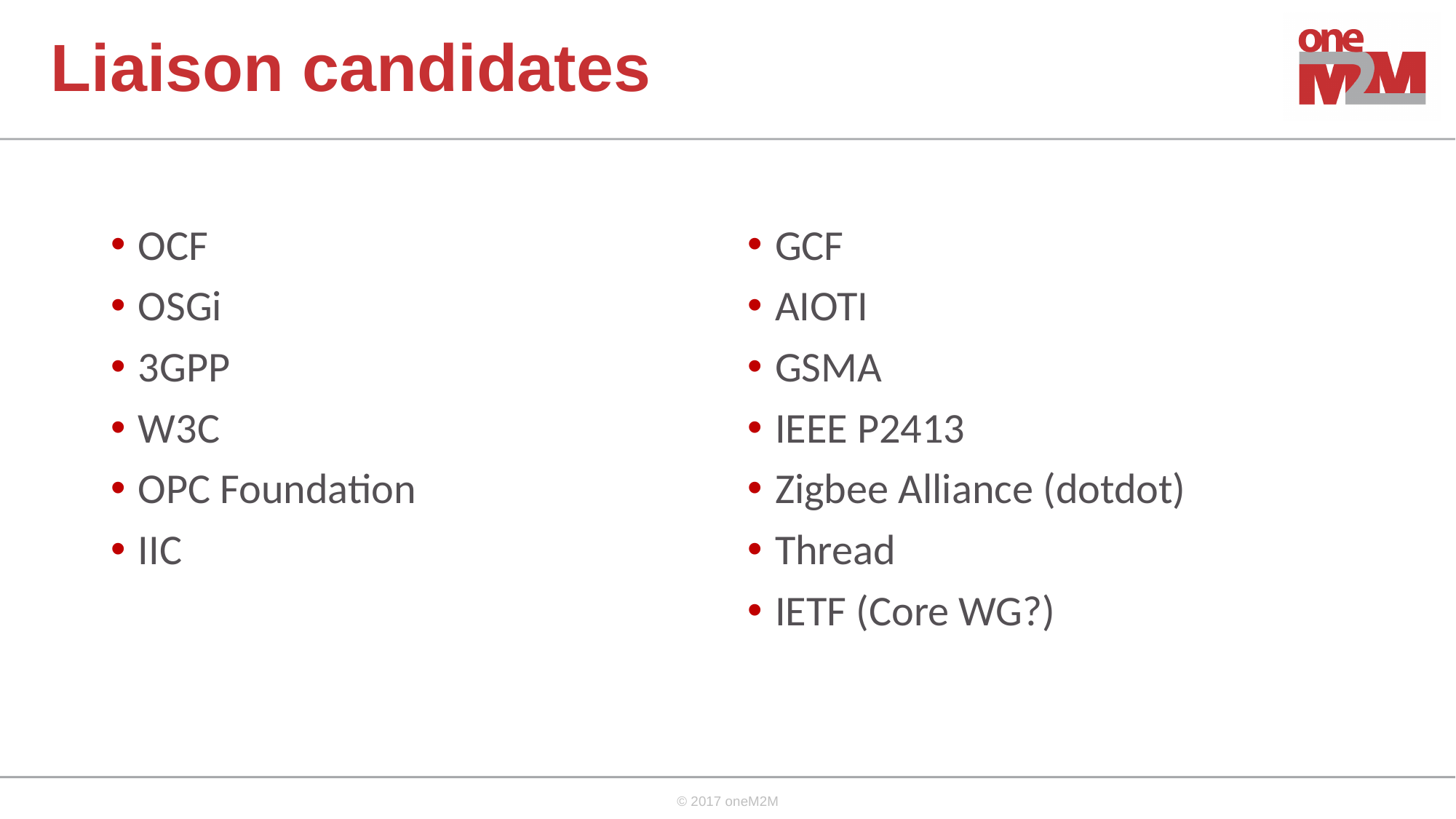

# Liaison candidates
OCF
OSGi
3GPP
W3C
OPC Foundation
IIC
GCF
AIOTI
GSMA
IEEE P2413
Zigbee Alliance (dotdot)
Thread
IETF (Core WG?)